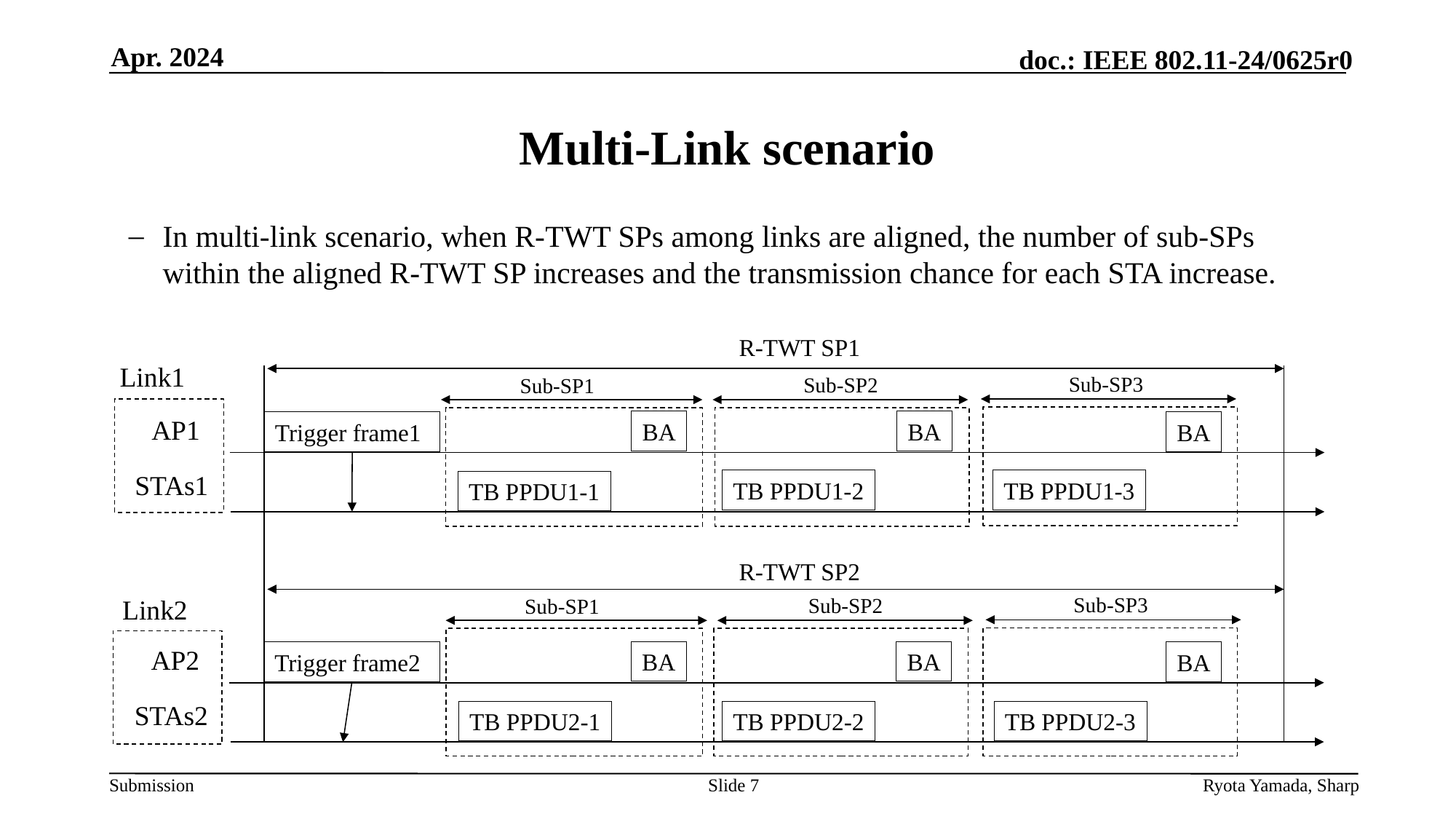

Apr. 2024
# Multi-Link scenario
In multi-link scenario, when R-TWT SPs among links are aligned, the number of sub-SPs within the aligned R-TWT SP increases and the transmission chance for each STA increase.

R-TWT SP1
Link1
Sub-SP3
Sub-SP2
Sub-SP1

AP1

BA
BA
Trigger frame1
BA
STAs1
TB PPDU1-2
TB PPDU1-3
TB PPDU1-1
R-TWT SP2
Sub-SP3
Sub-SP2
Link2
Sub-SP1

AP2
BA
BA
Trigger frame2
BA
STAs2
TB PPDU2-3
TB PPDU2-2
TB PPDU2-1
Slide 7
Ryota Yamada, Sharp